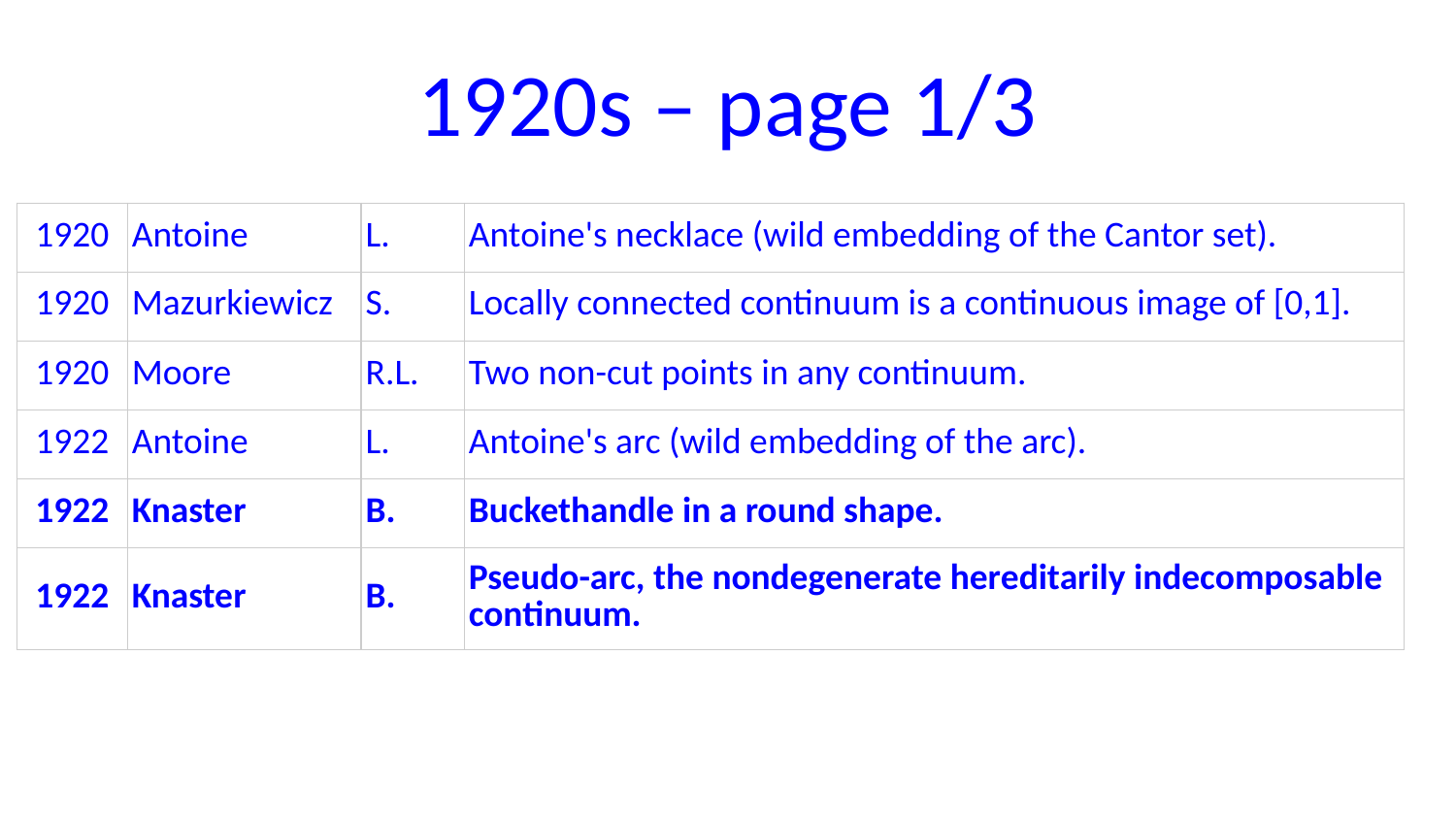

# 1920s – page 1/3
| 1920 | Antoine | L. | Antoine's necklace (wild embedding of the Cantor set). |
| --- | --- | --- | --- |
| 1920 | Mazurkiewicz | S. | Locally connected continuum is a continuous image of [0,1]. |
| 1920 | Moore | R.L. | Two non-cut points in any continuum. |
| 1922 | Antoine | L. | Antoine's arc (wild embedding of the arc). |
| 1922 | Knaster | B. | Buckethandle in a round shape. |
| 1922 | Knaster | B. | Pseudo-arc, the nondegenerate hereditarily indecomposable continuum. |